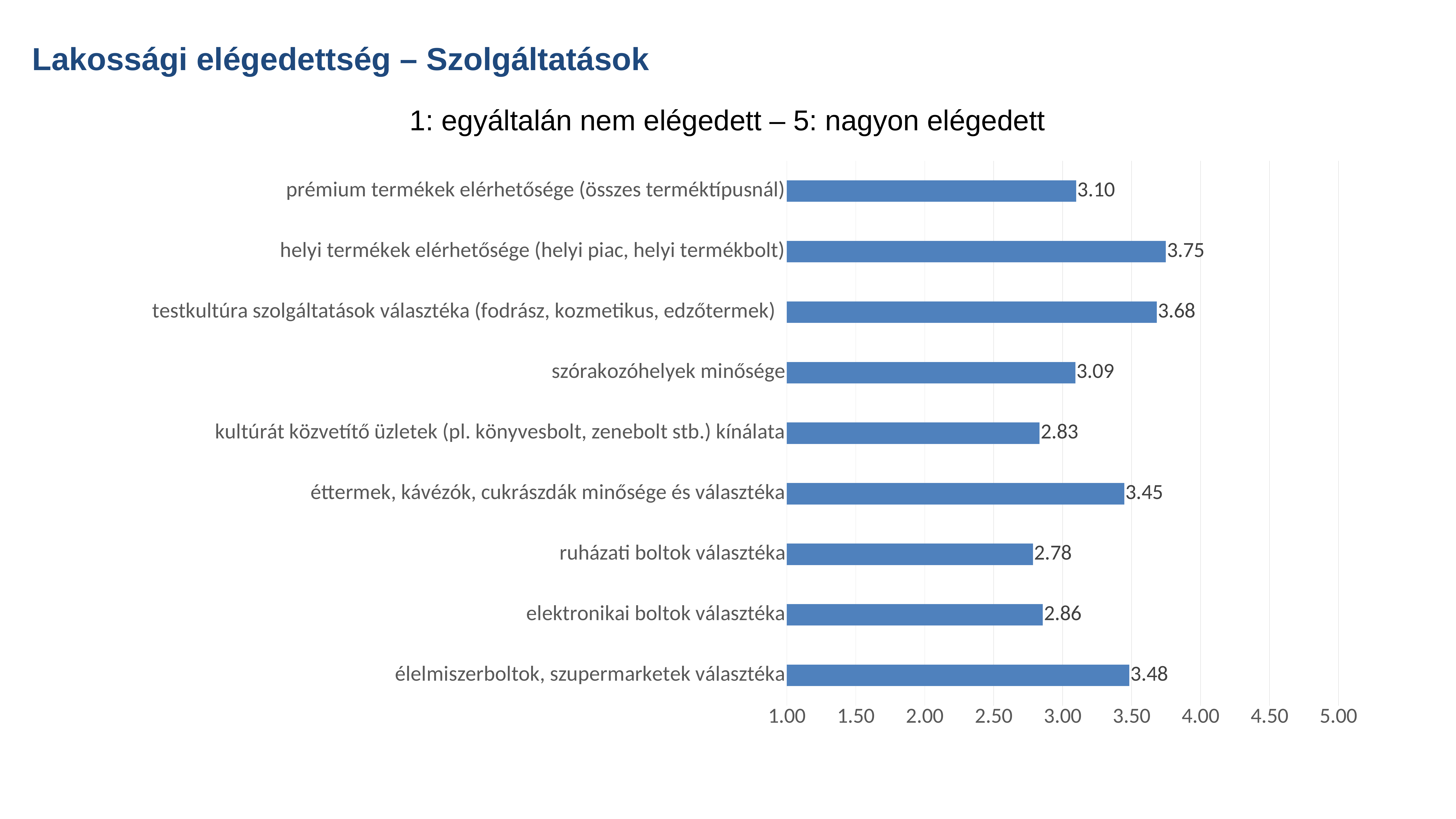

Lakossági elégedettség – Szolgáltatások
1: egyáltalán nem elégedett – 5: nagyon elégedett

### Chart

| Category |  |
|---|---|
| élelmiszerboltok, szupermarketek választéka | 3.483122865702064 |
| elektronikai boltok választéka | 2.8561709454299136 |
| ruházati boltok választéka | 2.784717062395631 |
| éttermek, kávézók, cukrászdák minősége és választéka | 3.4469450587572097 |
| kultúrát közvetítő üzletek (pl. könyvesbolt, zenebolt stb.) kínálata | 2.832676828889303 |
| szórakozóhelyek minősége | 3.092314790267215 |
| testkultúra szolgáltatások választéka (fodrász, kozmetikus, edzőtermek)   | 3.682081715254608 |
| helyi termékek elérhetősége (helyi piac, helyi termékbolt) | 3.748413741584084 |
| prémium termékek elérhetősége (összes terméktípusnál) | 3.0981808262997537 |